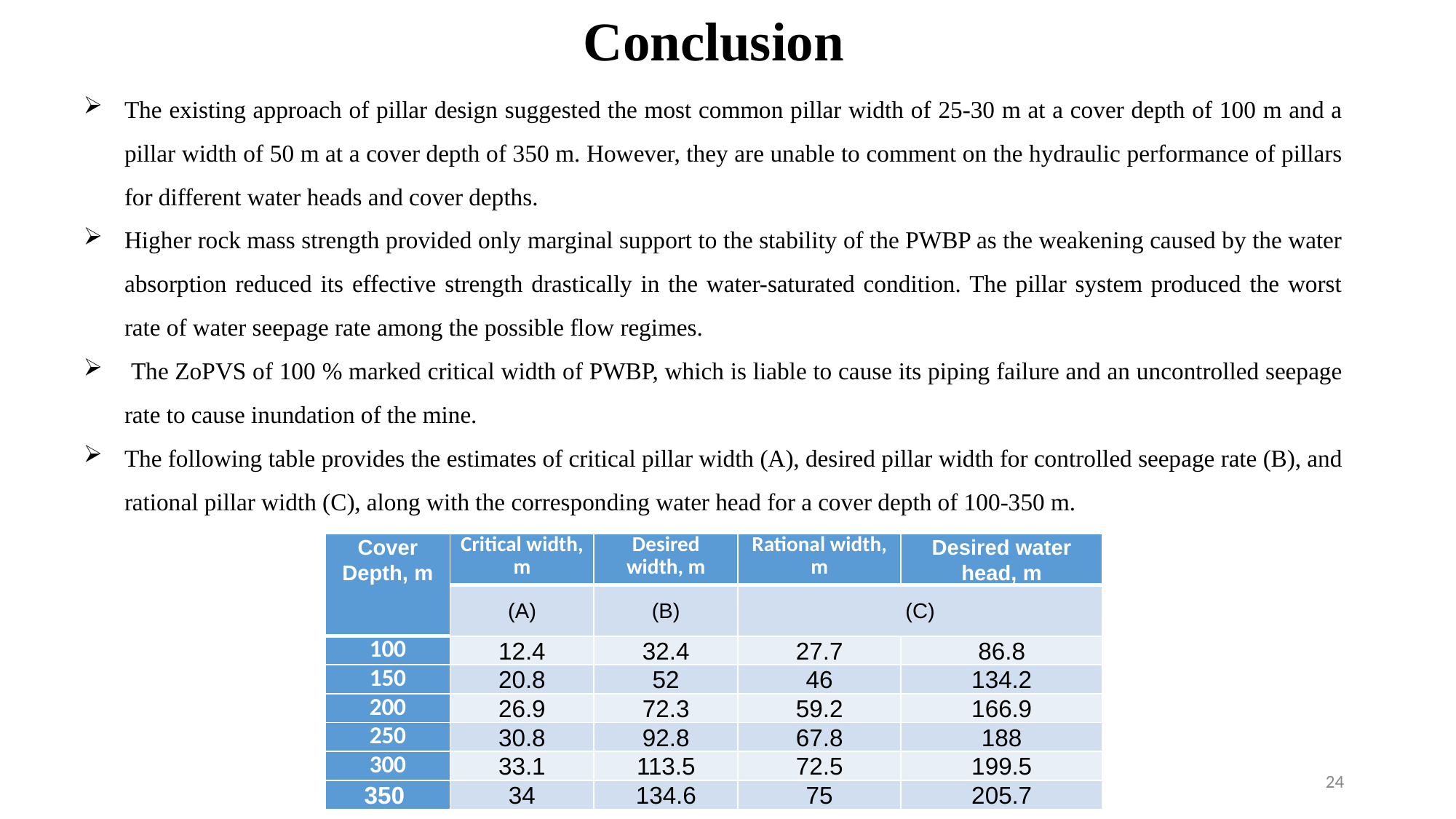

# Conclusion
The existing approach of pillar design suggested the most common pillar width of 25-30 m at a cover depth of 100 m and a pillar width of 50 m at a cover depth of 350 m. However, they are unable to comment on the hydraulic performance of pillars for different water heads and cover depths.
Higher rock mass strength provided only marginal support to the stability of the PWBP as the weakening caused by the water absorption reduced its effective strength drastically in the water-saturated condition. The pillar system produced the worst rate of water seepage rate among the possible flow regimes.
 The ZoPVS of 100 % marked critical width of PWBP, which is liable to cause its piping failure and an uncontrolled seepage rate to cause inundation of the mine.
The following table provides the estimates of critical pillar width (A), desired pillar width for controlled seepage rate (B), and rational pillar width (C), along with the corresponding water head for a cover depth of 100-350 m.
| Cover Depth, m | Critical width, m | Desired width, m | Rational width, m | Desired water head, m |
| --- | --- | --- | --- | --- |
|  | (A) | (B) | (C) |  |
| 100 | 12.4 | 32.4 | 27.7 | 86.8 |
| 150 | 20.8 | 52 | 46 | 134.2 |
| 200 | 26.9 | 72.3 | 59.2 | 166.9 |
| 250 | 30.8 | 92.8 | 67.8 | 188 |
| 300 | 33.1 | 113.5 | 72.5 | 199.5 |
| 350 | 34 | 134.6 | 75 | 205.7 |
24